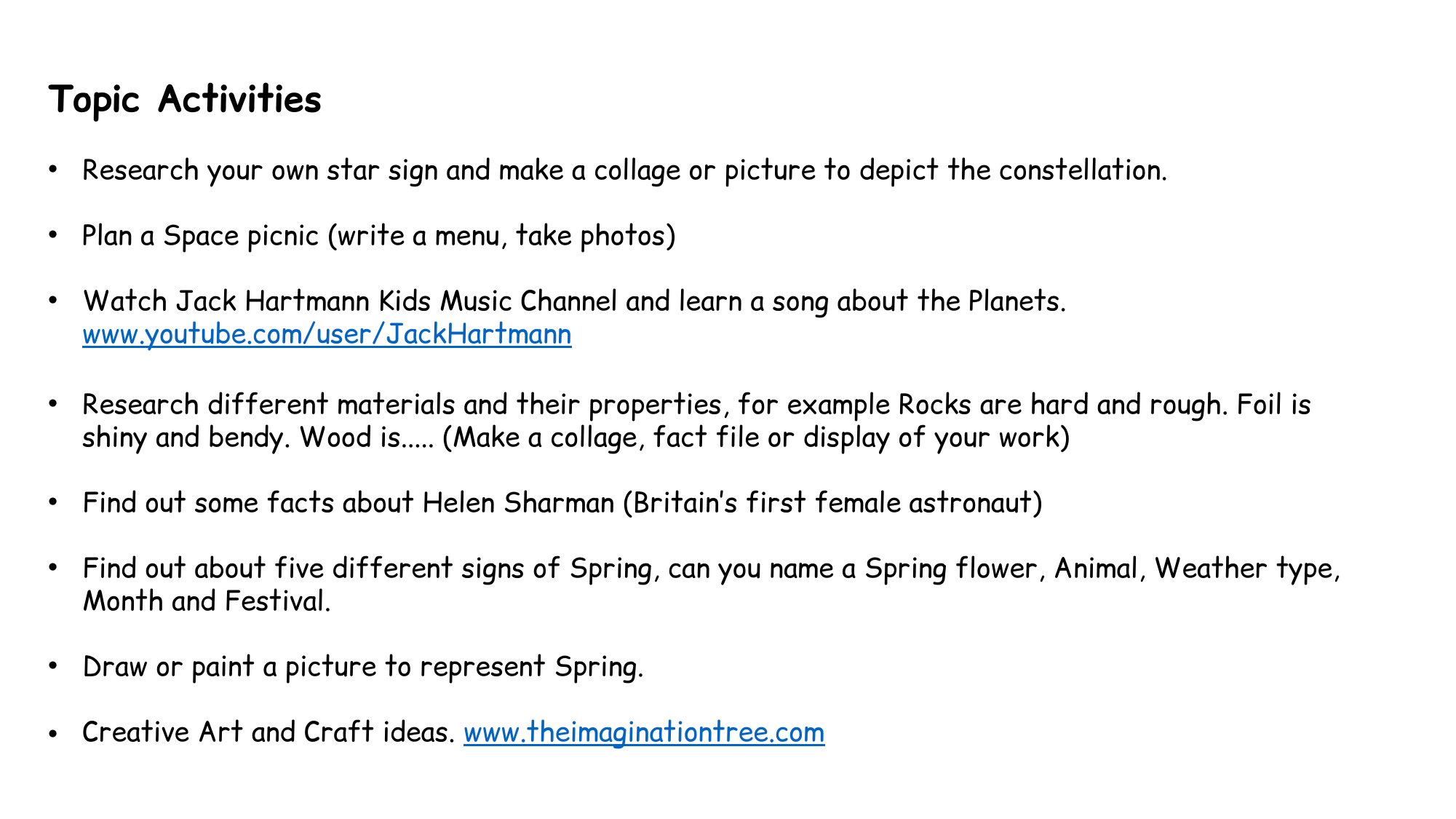

Topic Activities

Research your own star sign and make a collage or picture to depict the constellation.

Plan a Space picnic (write a menu, take photos)

Watch Jack Hartmann Kids Music Channel and learn a song about the Planets. www.youtube.com/user/JackHartmann

Research different materials and their properties, for example Rocks are hard and rough. Foil is shiny and bendy. Wood is..... (Make a collage, fact file or display of your work)

Find out some facts about Helen Sharman (Britain’s first female astronaut)

Find out about five different signs of Spring, can you name a Spring flower, Animal, Weather type, Month and Festival.

Draw or paint a picture to represent Spring.

Creative Art and Craft ideas. www.theimaginationtree.com